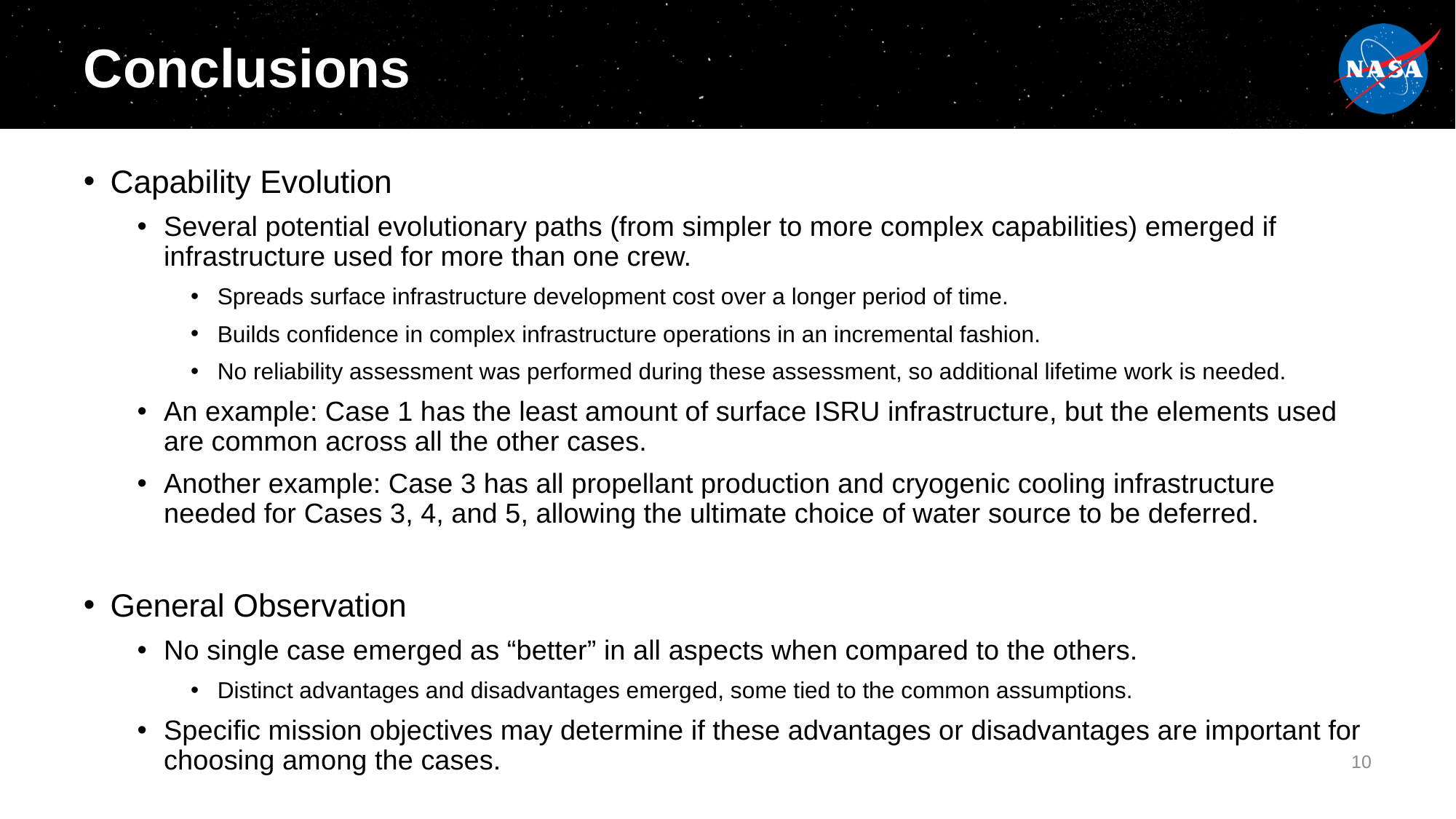

# Conclusions
Capability Evolution
Several potential evolutionary paths (from simpler to more complex capabilities) emerged if infrastructure used for more than one crew.
Spreads surface infrastructure development cost over a longer period of time.
Builds confidence in complex infrastructure operations in an incremental fashion.
No reliability assessment was performed during these assessment, so additional lifetime work is needed.
An example: Case 1 has the least amount of surface ISRU infrastructure, but the elements used are common across all the other cases.
Another example: Case 3 has all propellant production and cryogenic cooling infrastructure needed for Cases 3, 4, and 5, allowing the ultimate choice of water source to be deferred.

General Observation
No single case emerged as “better” in all aspects when compared to the others.
Distinct advantages and disadvantages emerged, some tied to the common assumptions.
Specific mission objectives may determine if these advantages or disadvantages are important for choosing among the cases.
10